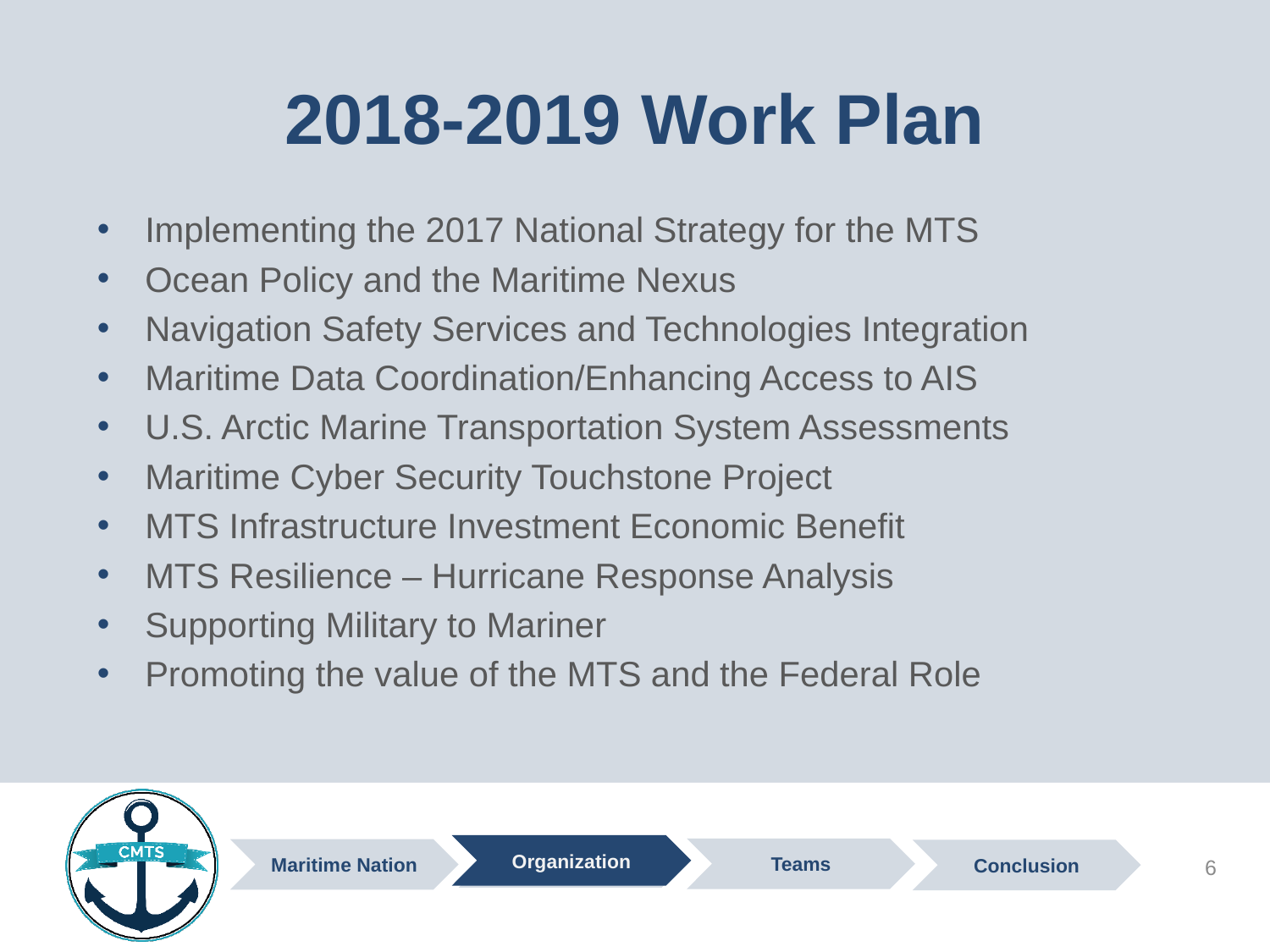

# 2018-2019 Work Plan
Implementing the 2017 National Strategy for the MTS
Ocean Policy and the Maritime Nexus
Navigation Safety Services and Technologies Integration
Maritime Data Coordination/Enhancing Access to AIS
U.S. Arctic Marine Transportation System Assessments
Maritime Cyber Security Touchstone Project
MTS Infrastructure Investment Economic Benefit
MTS Resilience – Hurricane Response Analysis
Supporting Military to Mariner
Promoting the value of the MTS and the Federal Role
Organization